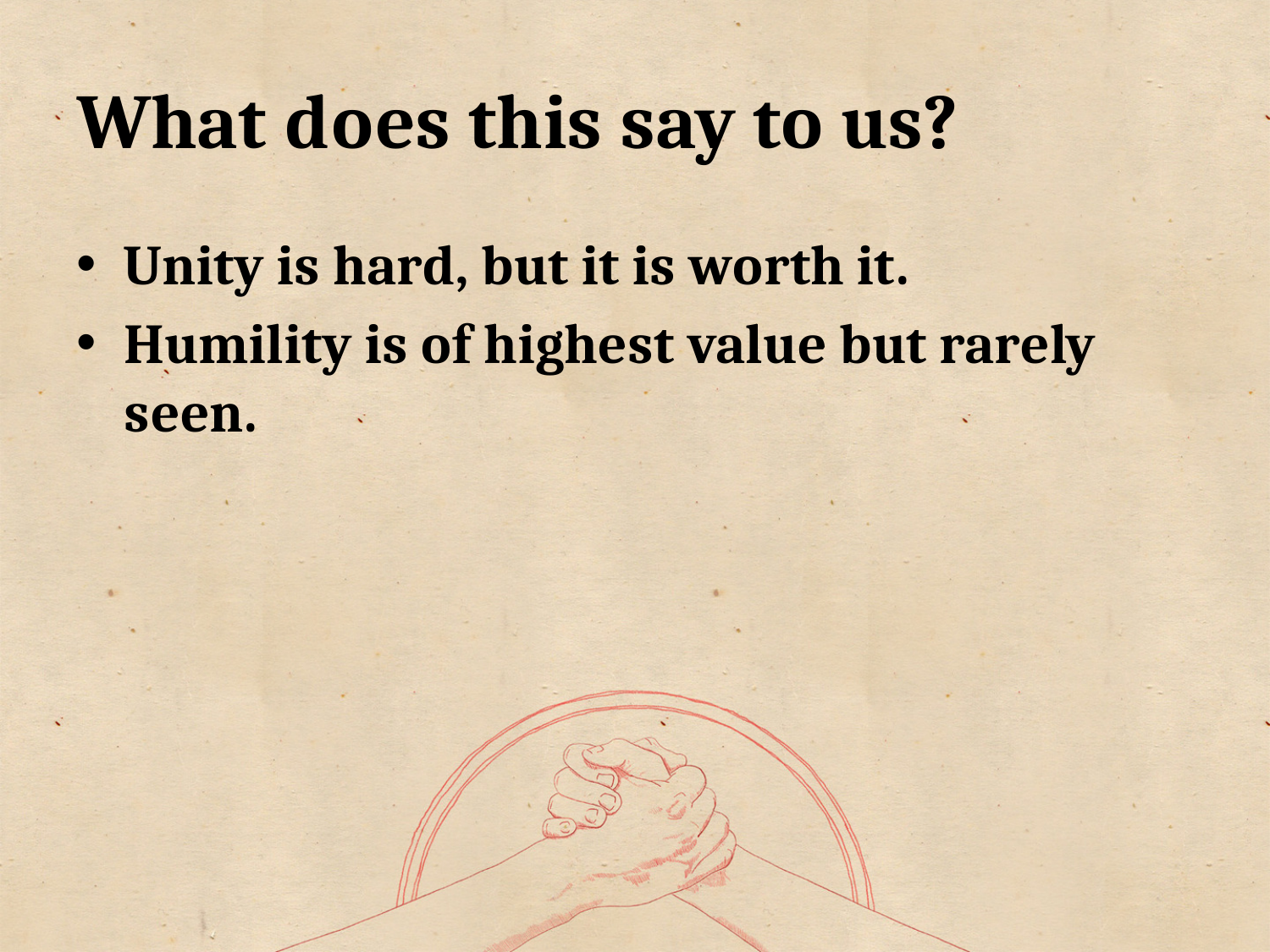

# What does this say to us?
Unity is hard, but it is worth it.
Humility is of highest value but rarely seen.